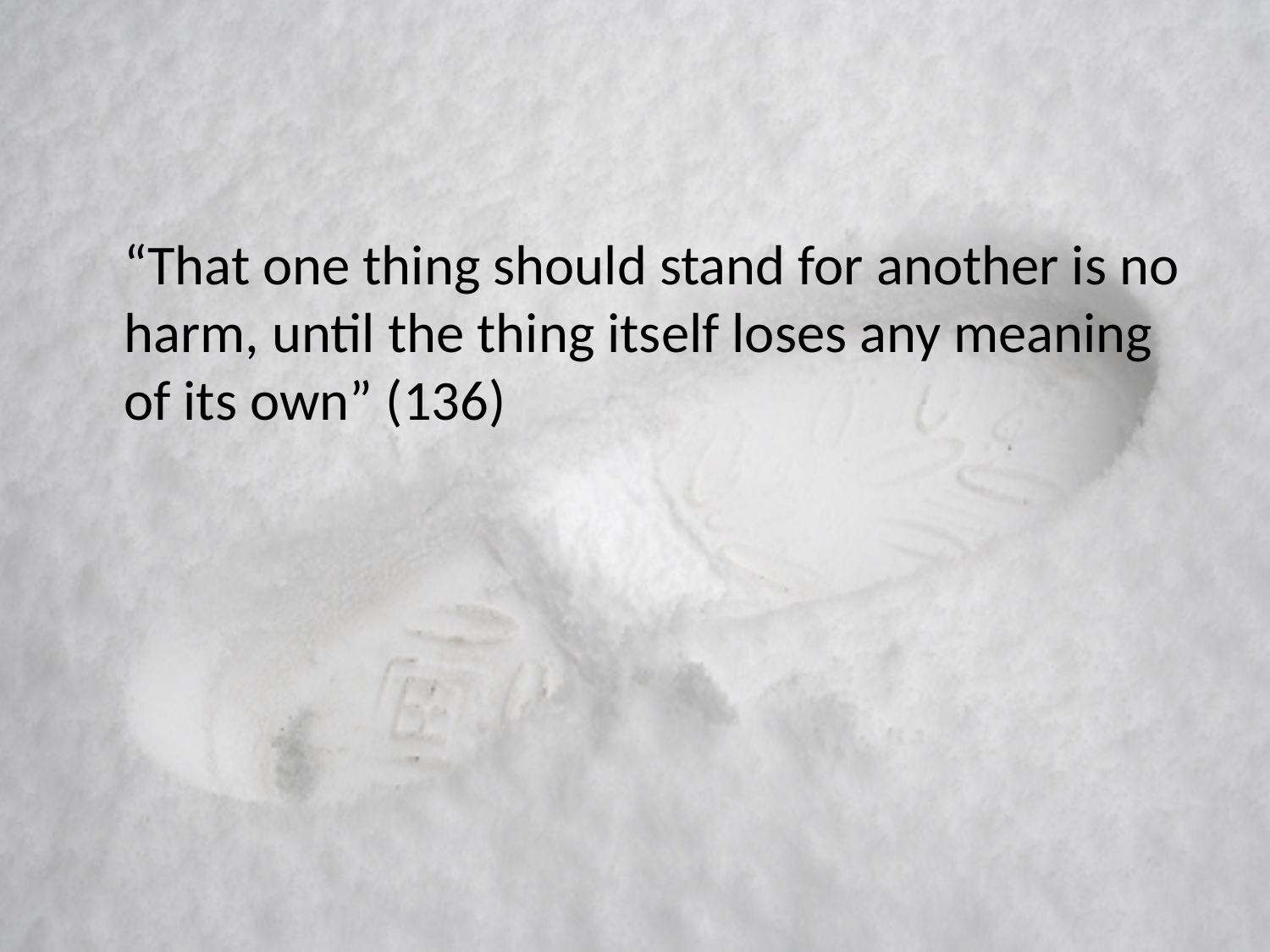

#
	“That one thing should stand for another is no harm, until the thing itself loses any meaning of its own” (136)